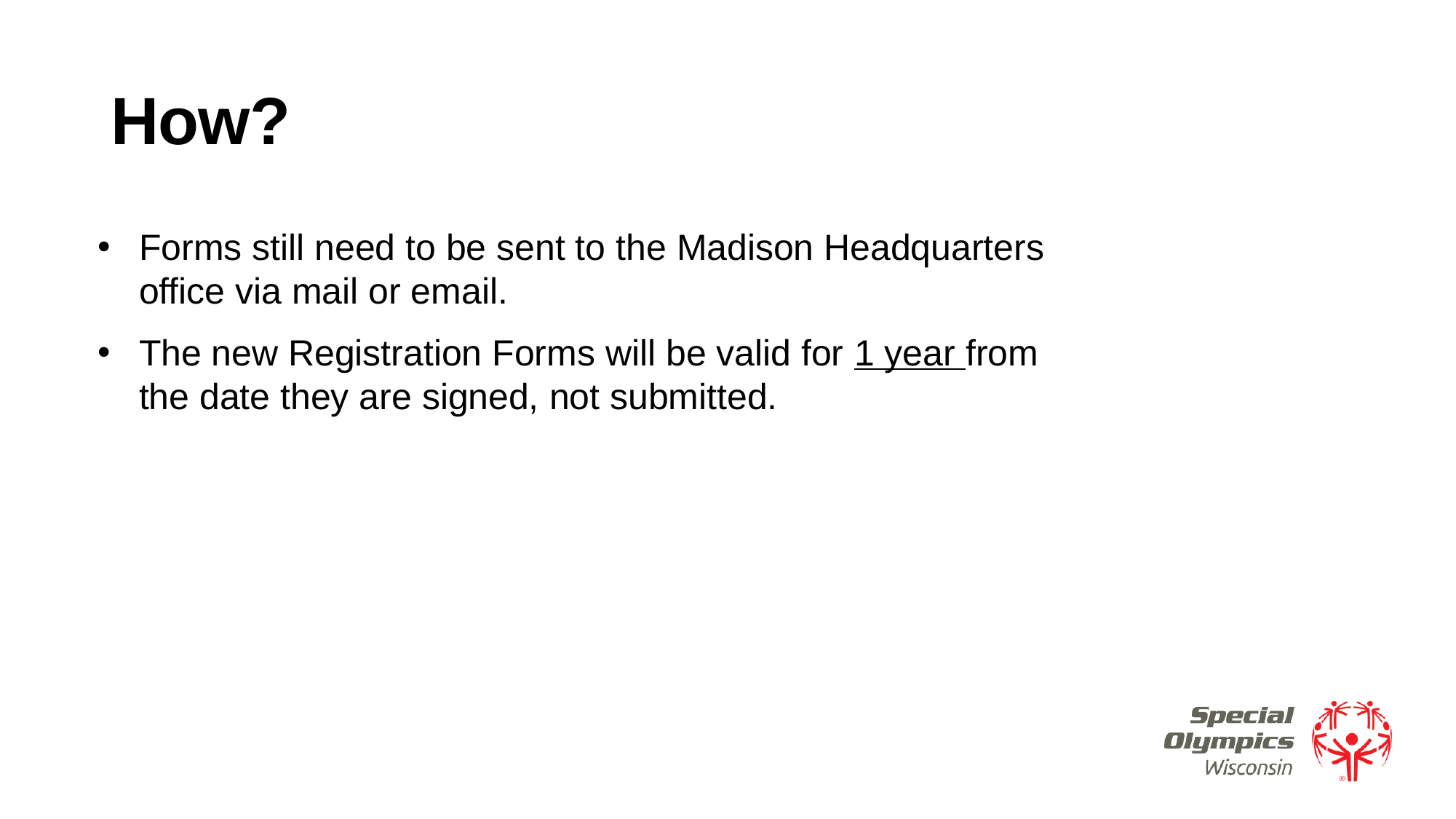

# How?
Forms still need to be sent to the Madison Headquarters office via mail or email.
The new Registration Forms will be valid for 1 year from the date they are signed, not submitted.